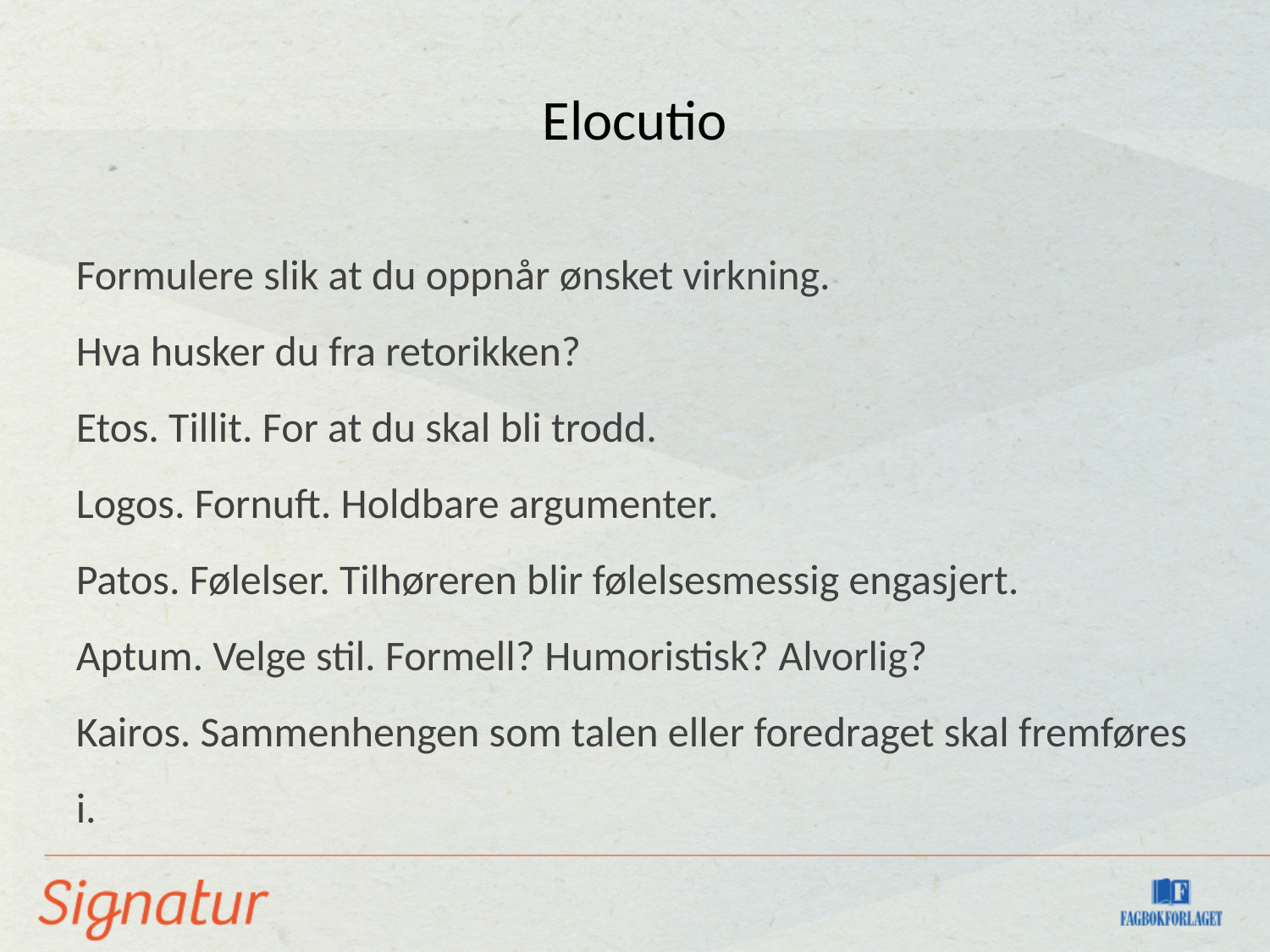

Elocutio

Formulere slik at du oppnår ønsket virkning.
Hva husker du fra retorikken?
Etos. Tillit. For at du skal bli trodd.
Logos. Fornuft. Holdbare argumenter.
Patos. Følelser. Tilhøreren blir følelsesmessig engasjert.
Aptum. Velge stil. Formell? Humoristisk? Alvorlig?
Kairos. Sammenhengen som talen eller foredraget skal fremføres i.